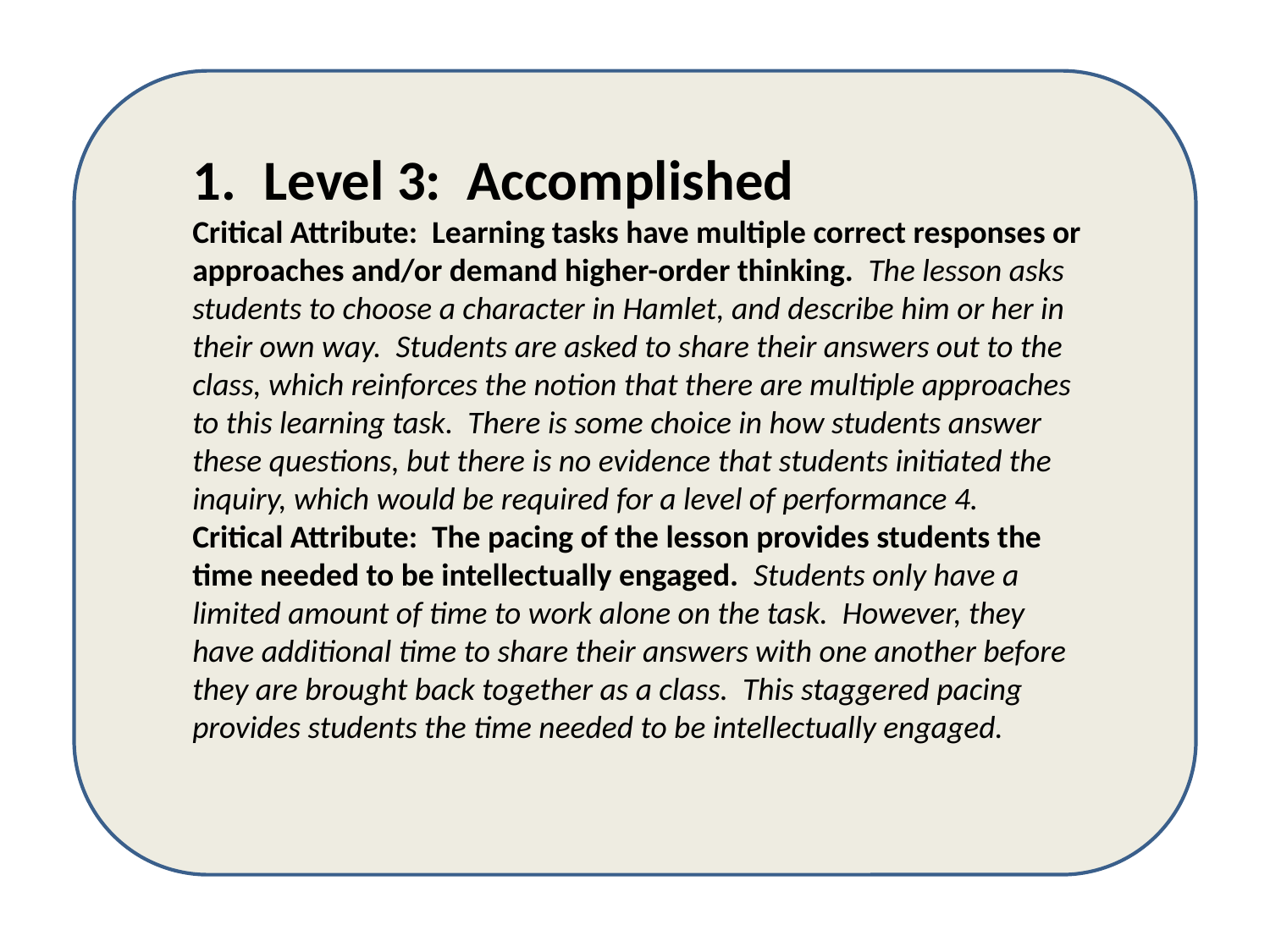

Level 3:  Accomplished
Critical Attribute:  Learning tasks have multiple correct responses or approaches and/or demand higher-order thinking.  The lesson asks students to choose a character in Hamlet, and describe him or her in their own way.  Students are asked to share their answers out to the class, which reinforces the notion that there are multiple approaches to this learning task.  There is some choice in how students answer these questions, but there is no evidence that students initiated the inquiry, which would be required for a level of performance 4.
Critical Attribute:  The pacing of the lesson provides students the time needed to be intellectually engaged.  Students only have a limited amount of time to work alone on the task.  However, they have additional time to share their answers with one another before they are brought back together as a class.  This staggered pacing provides students the time needed to be intellectually engaged.